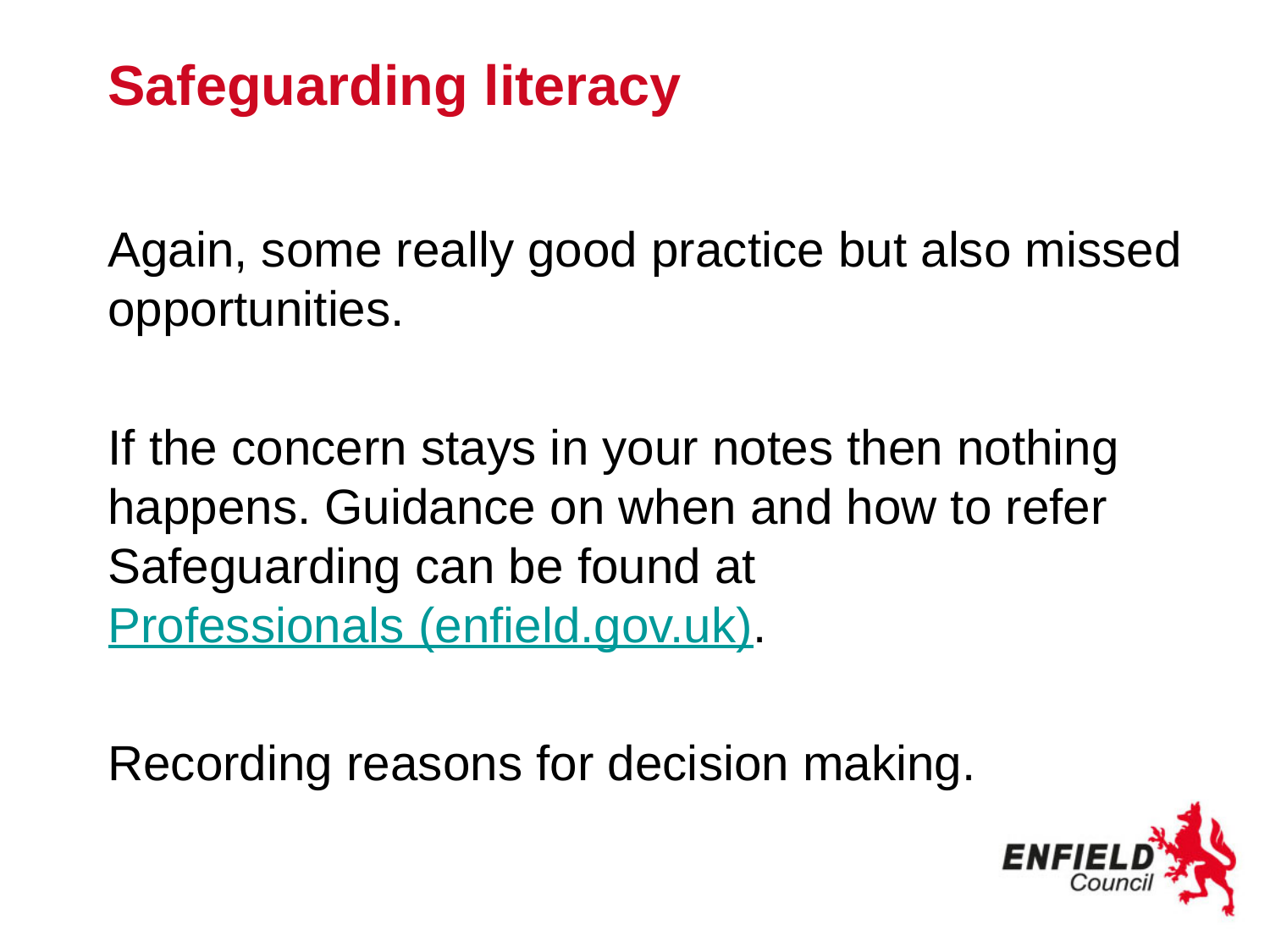

# Safeguarding literacy
Again, some really good practice but also missed opportunities.

If the concern stays in your notes then nothing happens. Guidance on when and how to refer Safeguarding can be found at Professionals (enfield.gov.uk).

Recording reasons for decision making.